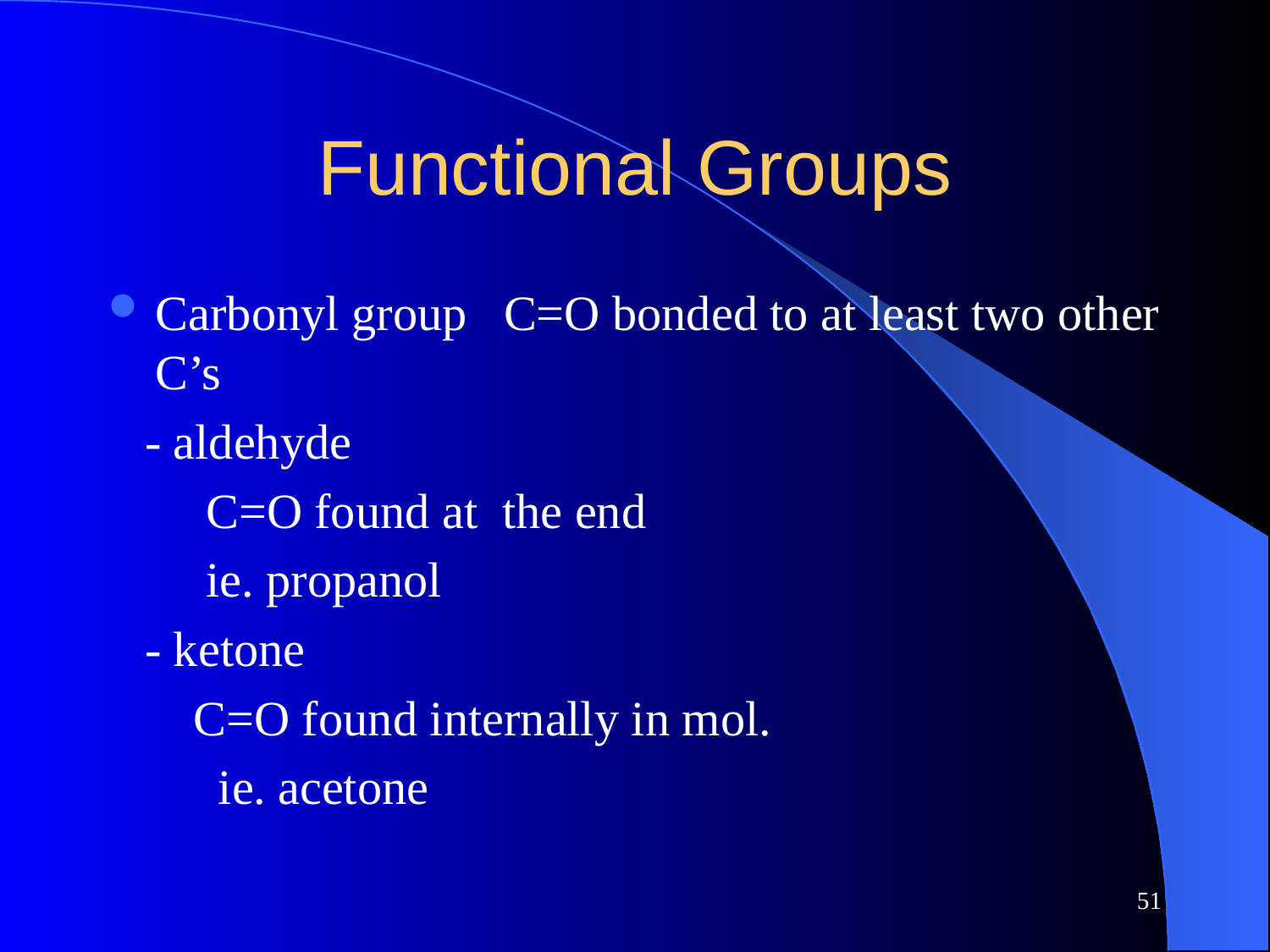

# Functional Groups
Carbonyl group   C=O bonded to at least two other C’s
   - aldehyde
        C=O found at  the end
        ie. propanol
   - ketone
       C=O found internally in mol.
         ie. acetone
51